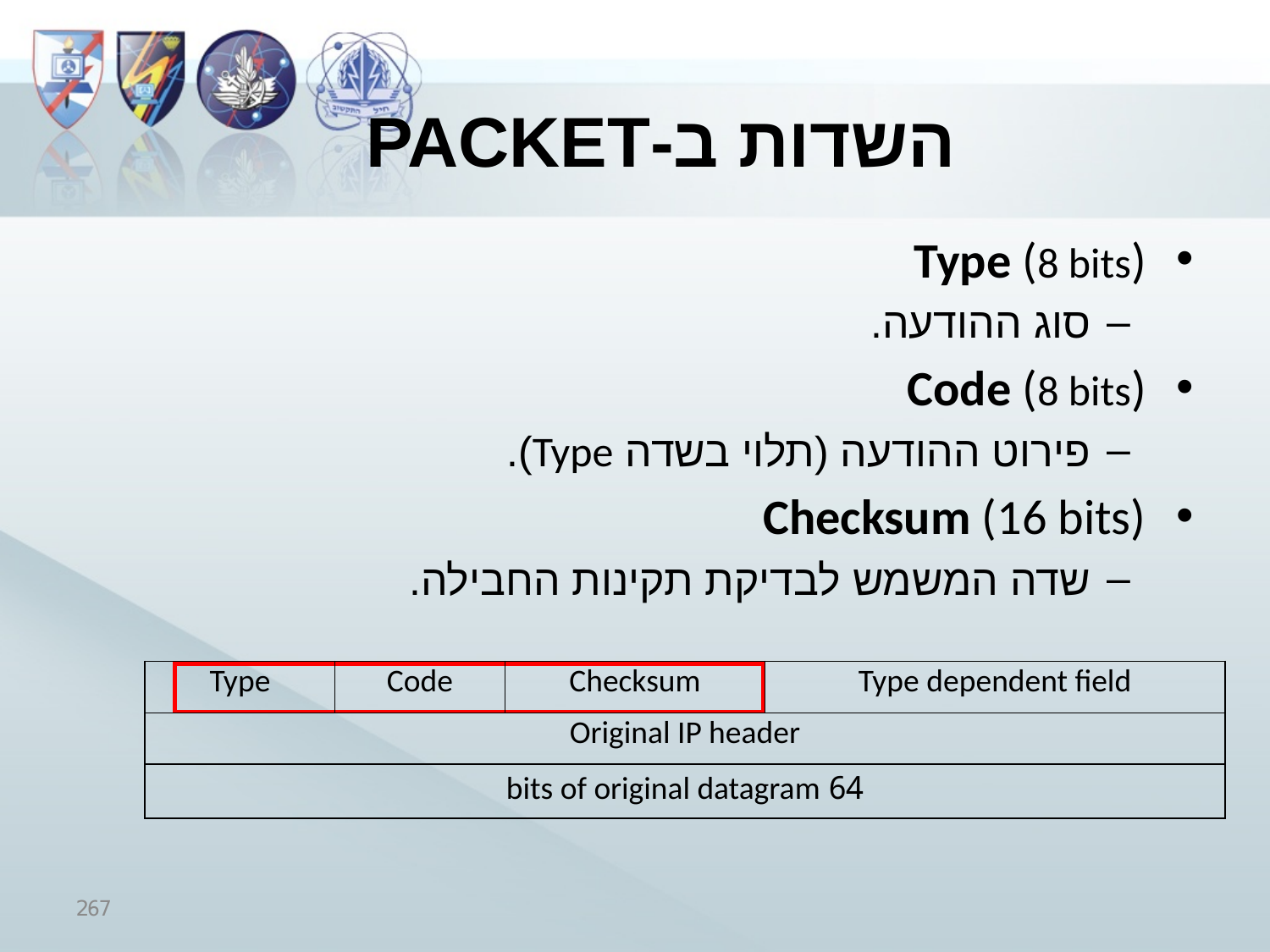

# השדות ב-packet
Type (8 bits)
סוג ההודעה.
Code (8 bits)
פירוט ההודעה (תלוי בשדה Type).
Checksum (16 bits)
שדה המשמש לבדיקת תקינות החבילה.
| Type | Code | Checksum | Type dependent field |
| --- | --- | --- | --- |
| Original IP header |  |  |  |
| 64 bits of original datagram |  |  |  |

267